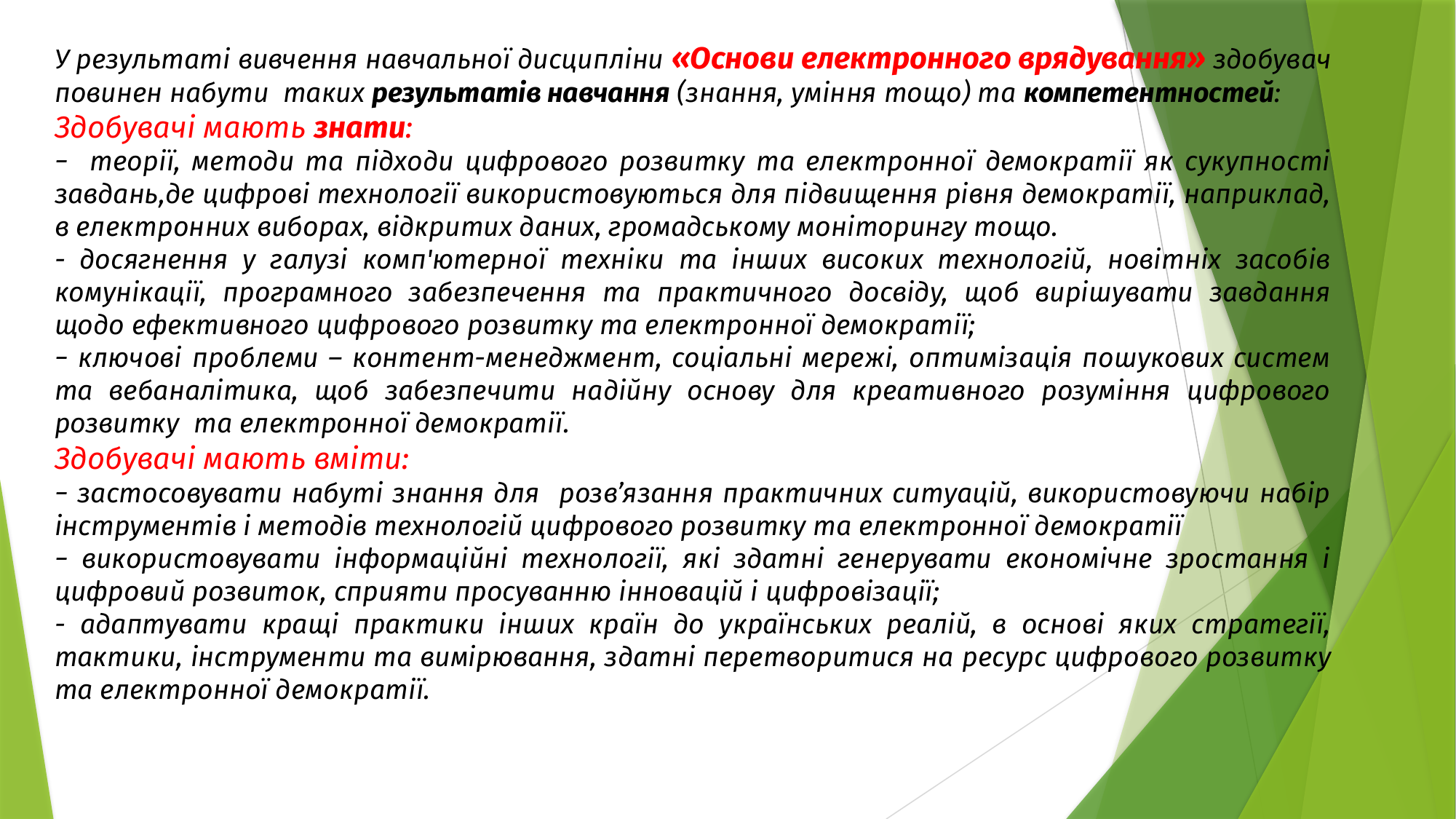

У результаті вивчення навчальної дисципліни «Основи електронного врядування» здобувач повинен набути  таких результатів навчання (знання, уміння тощо) та компетентностей:
Здобувачі мають знати:
−  теорії, методи та підходи цифрового розвитку та електронної демократії як сукупності завдань,де цифрові технології використовуються для підвищення рівня демократії, наприклад, в електронних виборах, відкритих даних, громадському моніторингу тощо.
- досягнення у галузі комп'ютерної техніки та інших високих технологій, новітніх засобів комунікації, програмного забезпечення та практичного досвіду, щоб вирішувати завдання щодо ефективного цифрового розвитку та електронної демократії;
− ключові проблеми – контент-менеджмент, соціальні мережі, оптимізація пошукових систем та вебаналітика, щоб забезпечити надійну основу для креативного розуміння цифрового розвитку  та електронної демократії.
Здобувачі мають вміти:
− застосовувати набуті знання для  розв’язання практичних ситуацій, використовуючи набір інструментів і методів технологій цифрового розвитку та електронної демократії
− використовувати інформаційні технології, які здатні генерувати економічне зростання і цифровий розвиток, сприяти просуванню інновацій і цифровізації;
- адаптувати кращі практики інших країн до українських реалій, в основі яких стратегії, тактики, інструменти та вимірювання, здатні перетворитися на ресурс цифрового розвитку та електронної демократії.